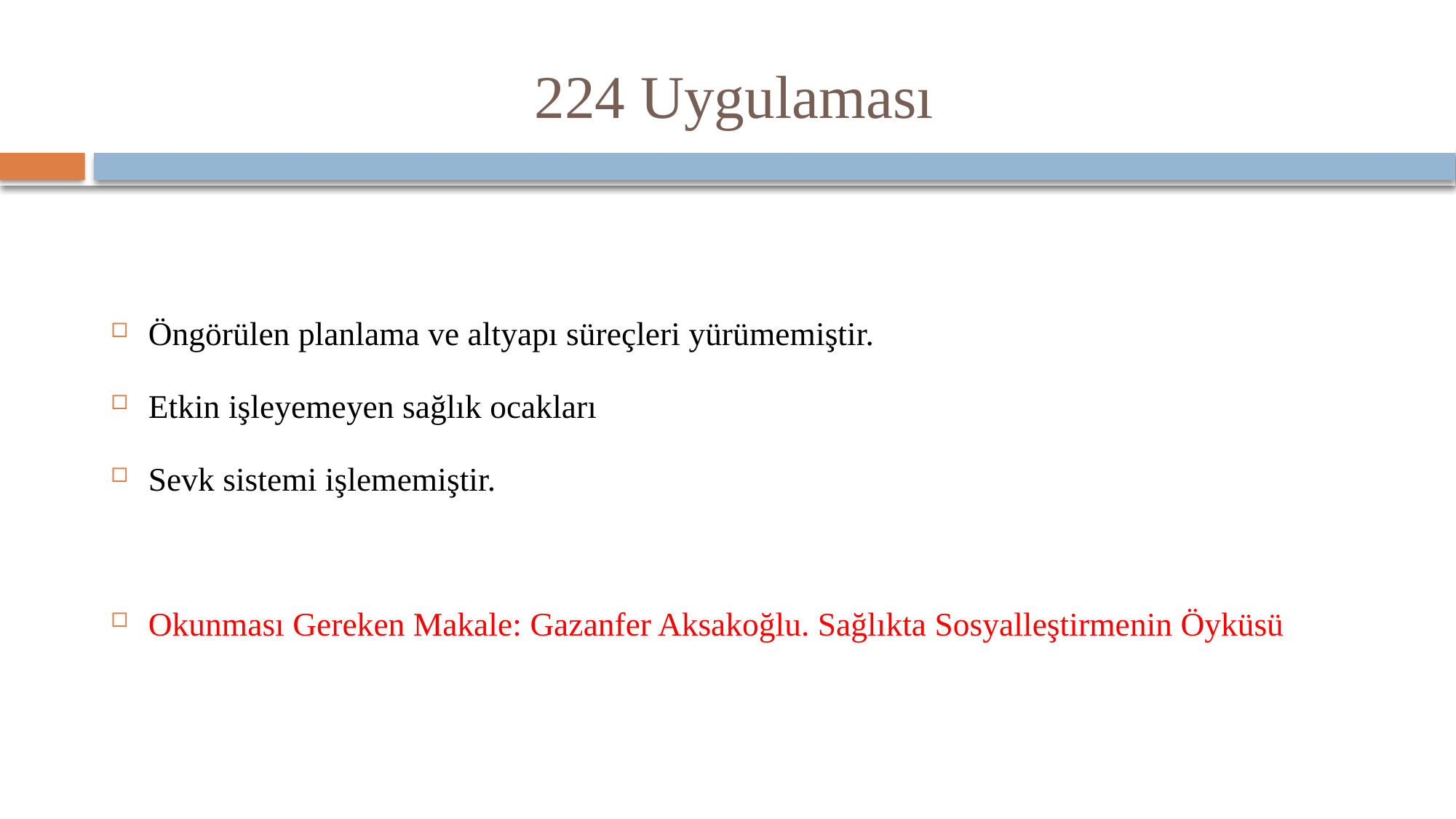

# 224 Uygulaması
Öngörülen planlama ve altyapı süreçleri yürümemiştir.
Etkin işleyemeyen sağlık ocakları
Sevk sistemi işlememiştir.

Okunması Gereken Makale: Gazanfer Aksakoğlu. Sağlıkta Sosyalleştirmenin Öyküsü